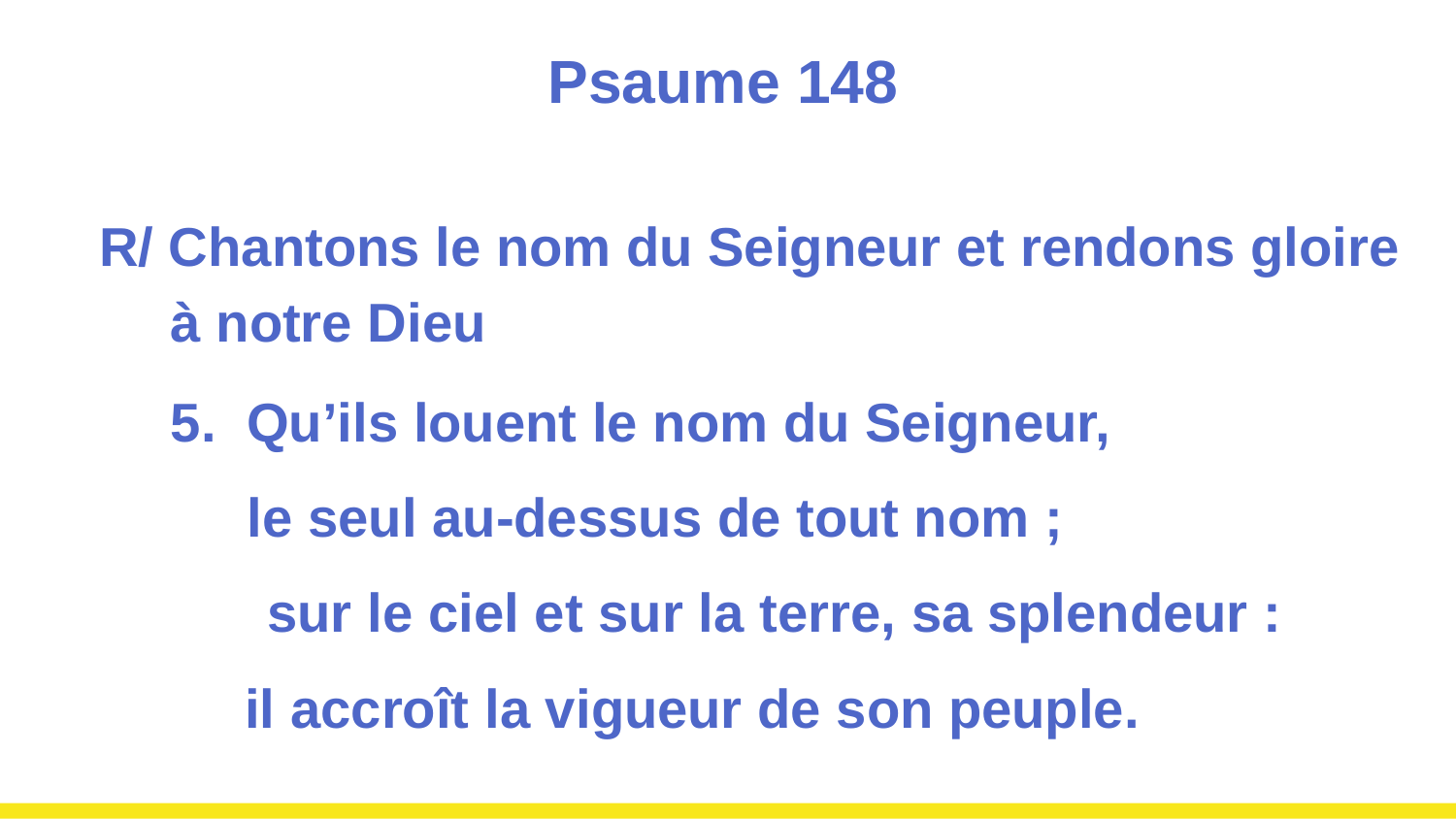

# Psaume 148
R/ Chantons le nom du Seigneur et rendons gloire à notre Dieu
5.  Qu’ils louent le nom du Seigneur,
     le seul au-dessus de tout nom ;
           sur le ciel et sur la terre, sa splendeur :
il accroît la vigueur de son peuple.